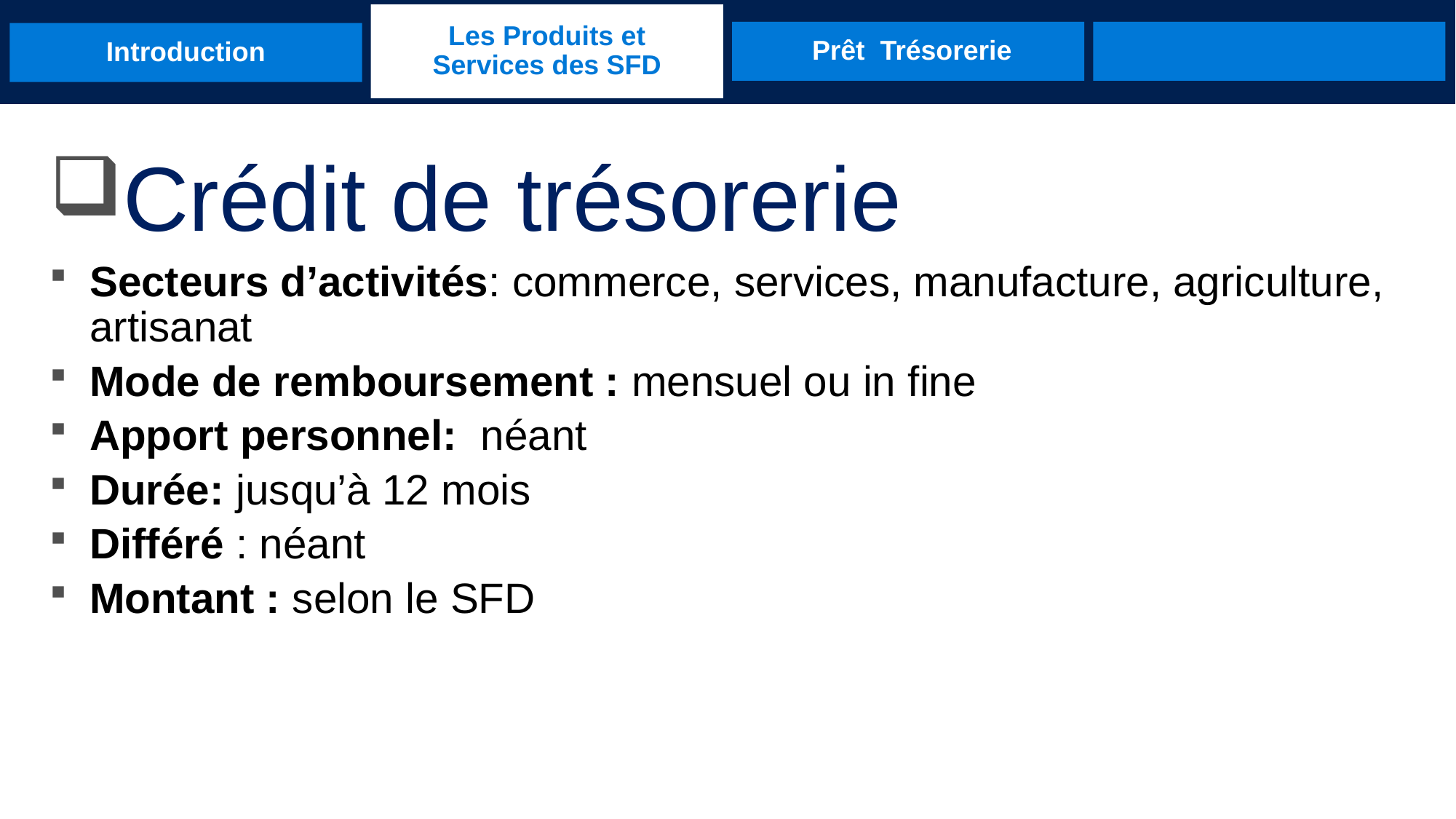

Les Produits et Services des SFD
Introduction
 Prêt  Trésorerie

Crédit de trésorerie
Secteurs d’activités: commerce, services, manufacture, agriculture, artisanat
Mode de remboursement : mensuel ou in fine
Apport personnel:  néant
Durée: jusqu’à 12 mois
Différé : néant
Montant : selon le SFD